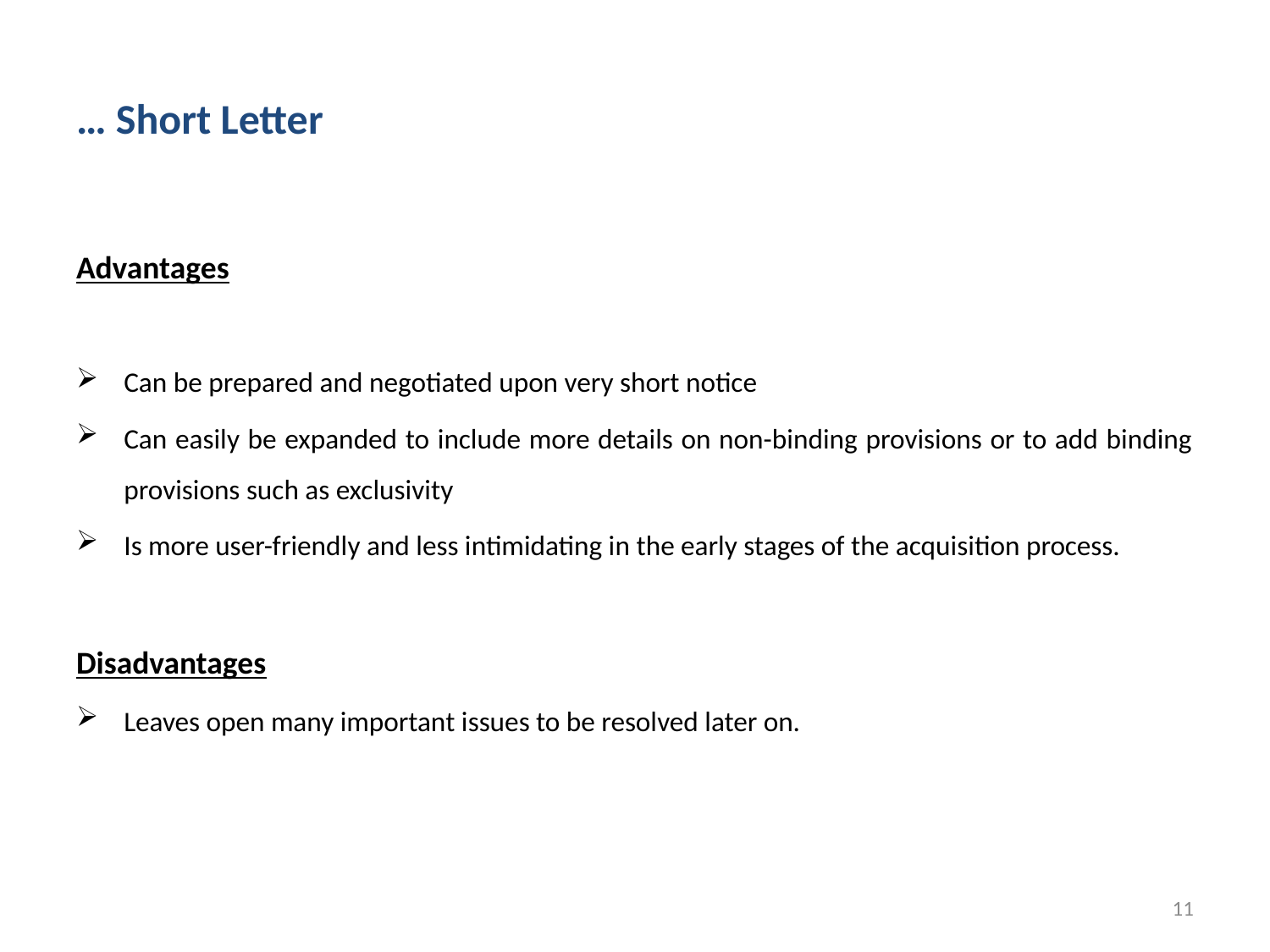

# … Short Letter
Advantages

Can be prepared and negotiated upon very short notice
Can easily be expanded to include more details on non-binding provisions or to add binding provisions such as exclusivity
Is more user-friendly and less intimidating in the early stages of the acquisition process.

Disadvantages
Leaves open many important issues to be resolved later on.

11